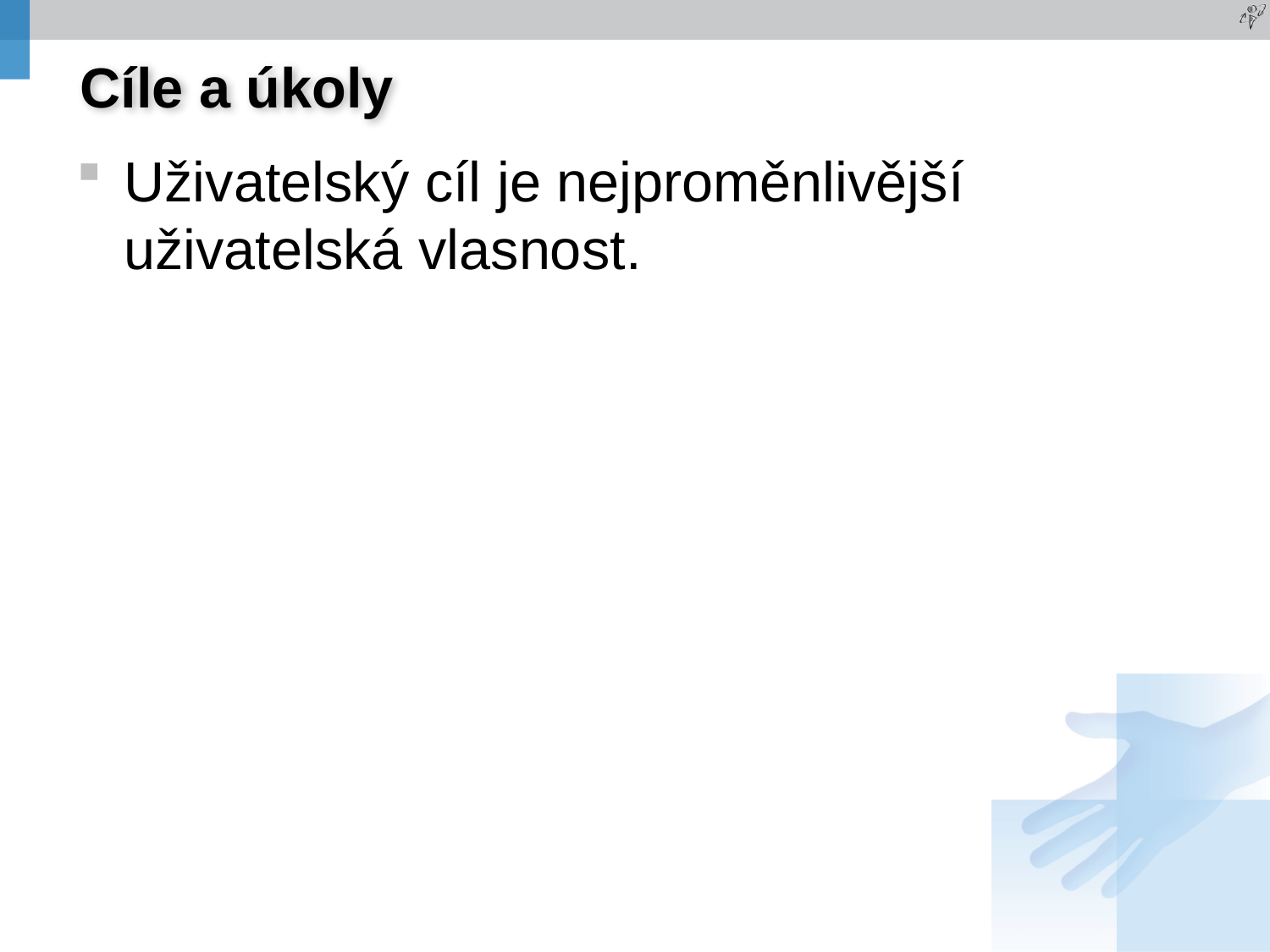

# Cíle a úkoly
Uživatelský cíl je nejproměnlivější uživatelská vlasnost.